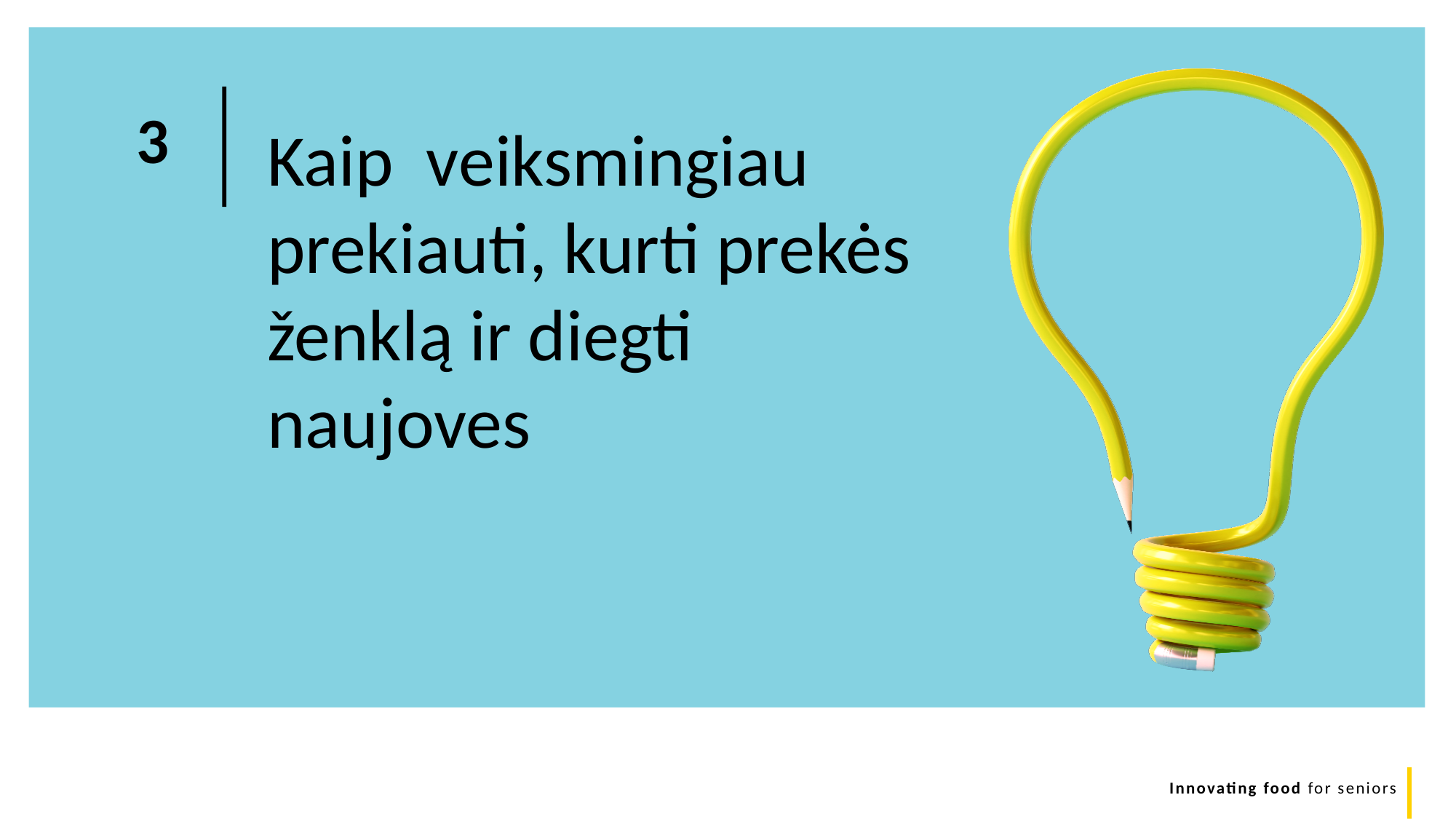

Kaip  veiksmingiau prekiauti, kurti prekės ženklą ir diegti naujoves
3